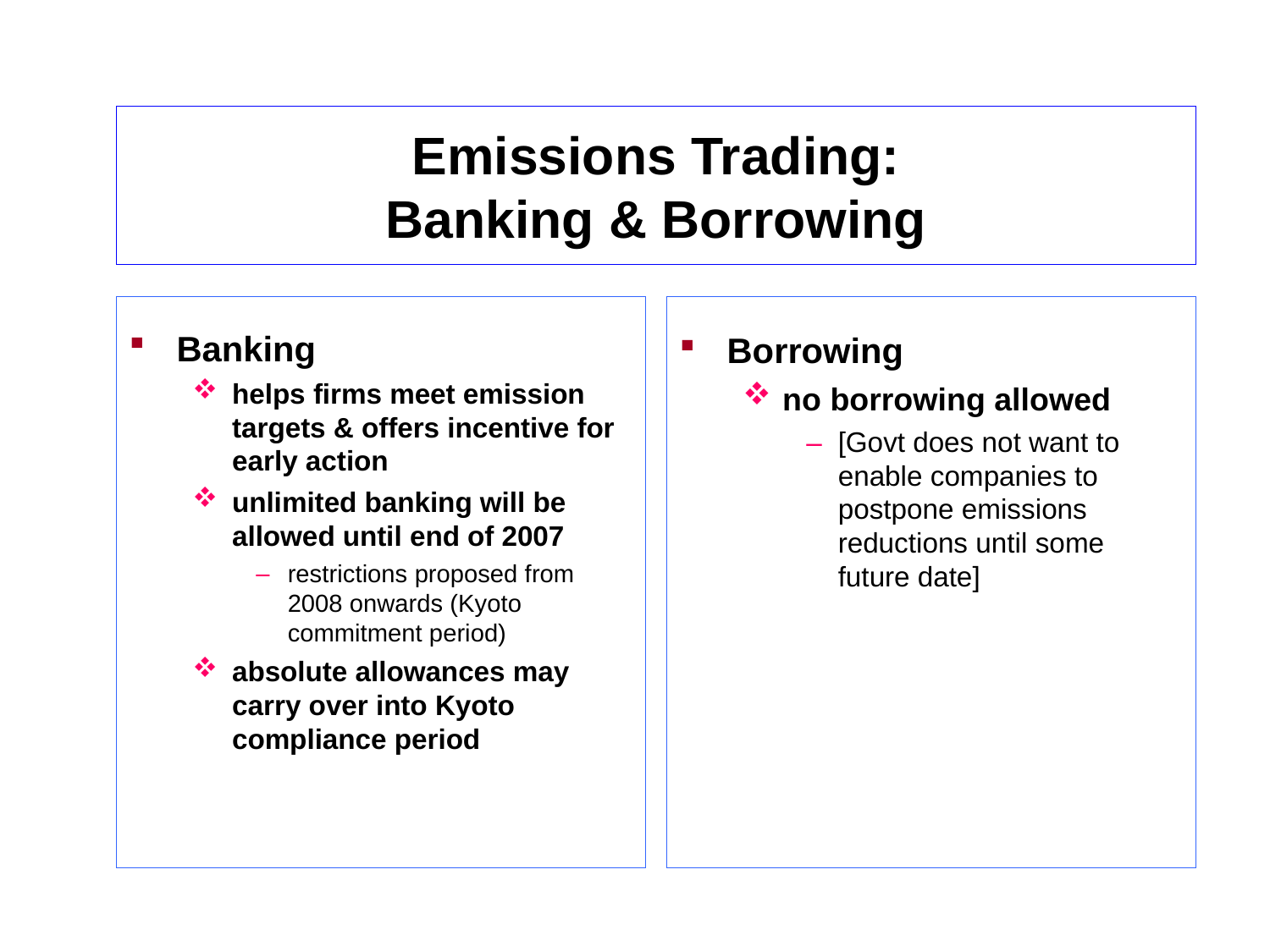

# Emissions Trading: Banking & Borrowing

Banking
helps firms meet emission targets & offers incentive for early action
unlimited banking will be allowed until end of 2007
restrictions proposed from 2008 onwards (Kyoto commitment period)
absolute allowances may carry over into Kyoto compliance period

Borrowing
no borrowing allowed
[Govt does not want to enable companies to postpone emissions reductions until some future date]